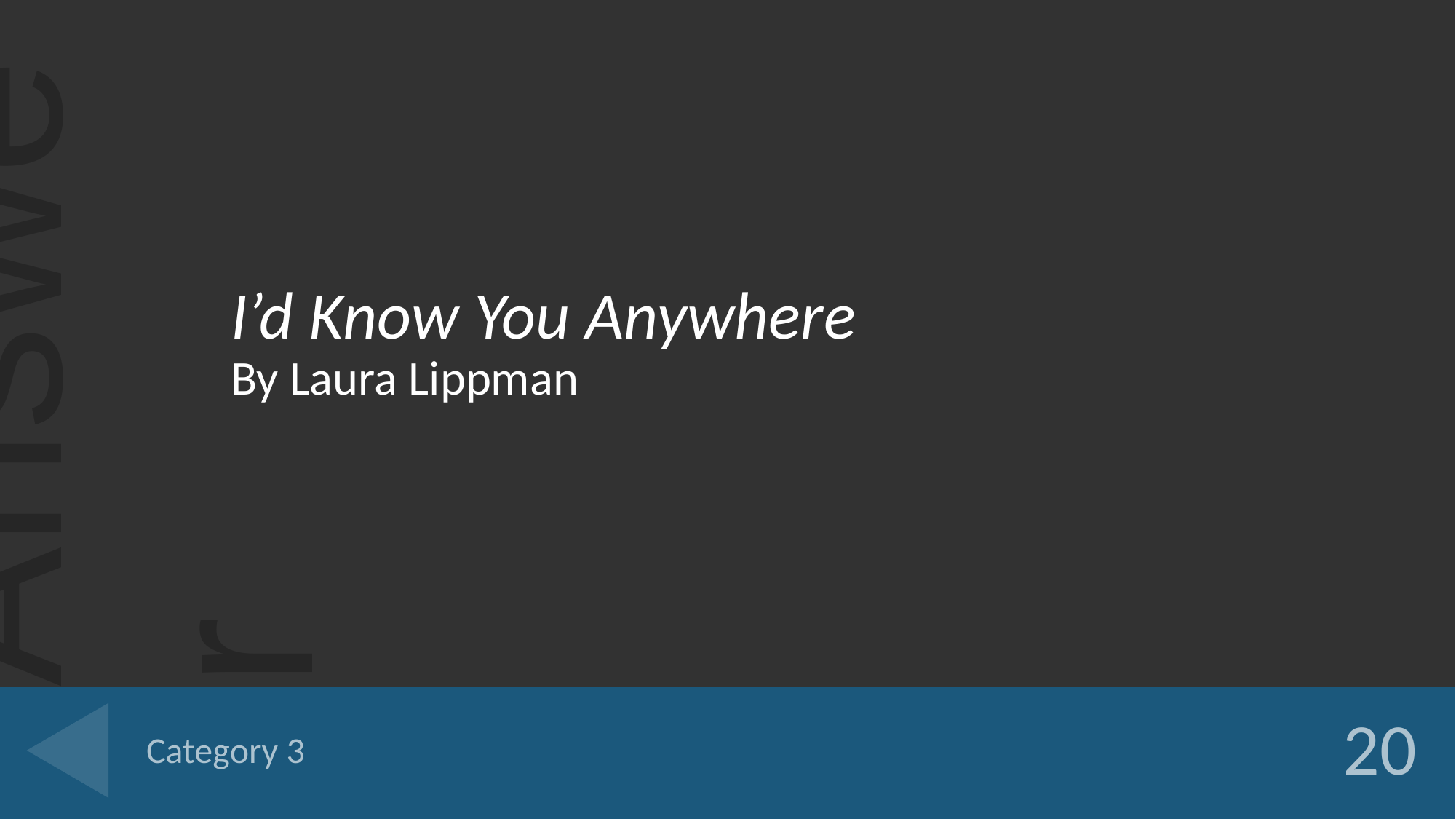

I’d Know You Anywhere
By Laura Lippman
# Category 3
20